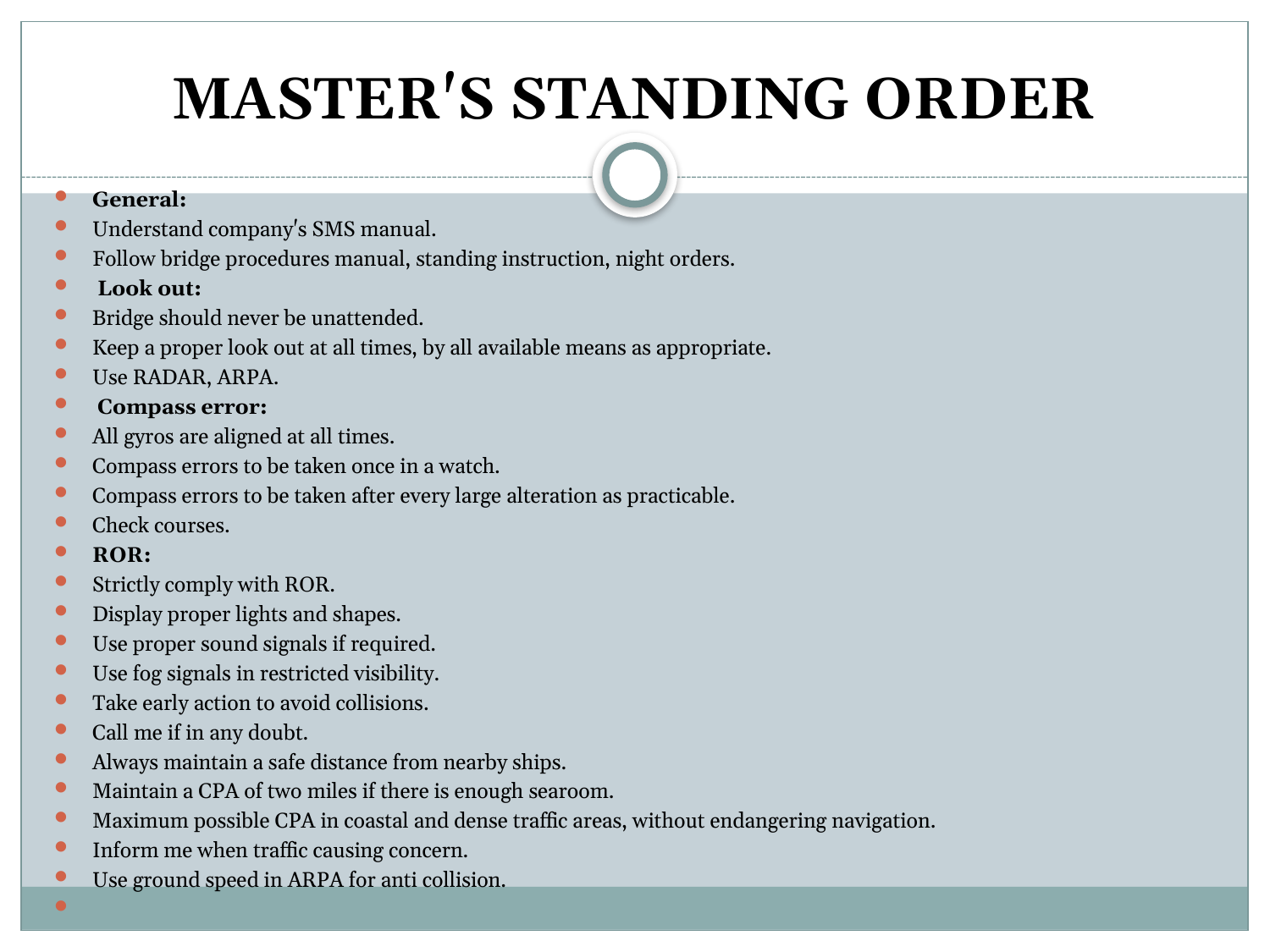

# MASTER'S STANDING ORDER
General:
Understand company's SMS manual.
Follow bridge procedures manual, standing instruction, night orders.
 Look out:
Bridge should never be unattended.
Keep a proper look out at all times, by all available means as appropriate.
Use RADAR, ARPA.
 Compass error:
All gyros are aligned at all times.
Compass errors to be taken once in a watch.
Compass errors to be taken after every large alteration as practicable.
Check courses.
ROR:
Strictly comply with ROR.
Display proper lights and shapes.
Use proper sound signals if required.
Use fog signals in restricted visibility.
Take early action to avoid collisions.
Call me if in any doubt.
Always maintain a safe distance from nearby ships.
Maintain a CPA of two miles if there is enough searoom.
Maximum possible CPA in coastal and dense traffic areas, without endangering navigation.
Inform me when traffic causing concern.
Use ground speed in ARPA for anti collision.